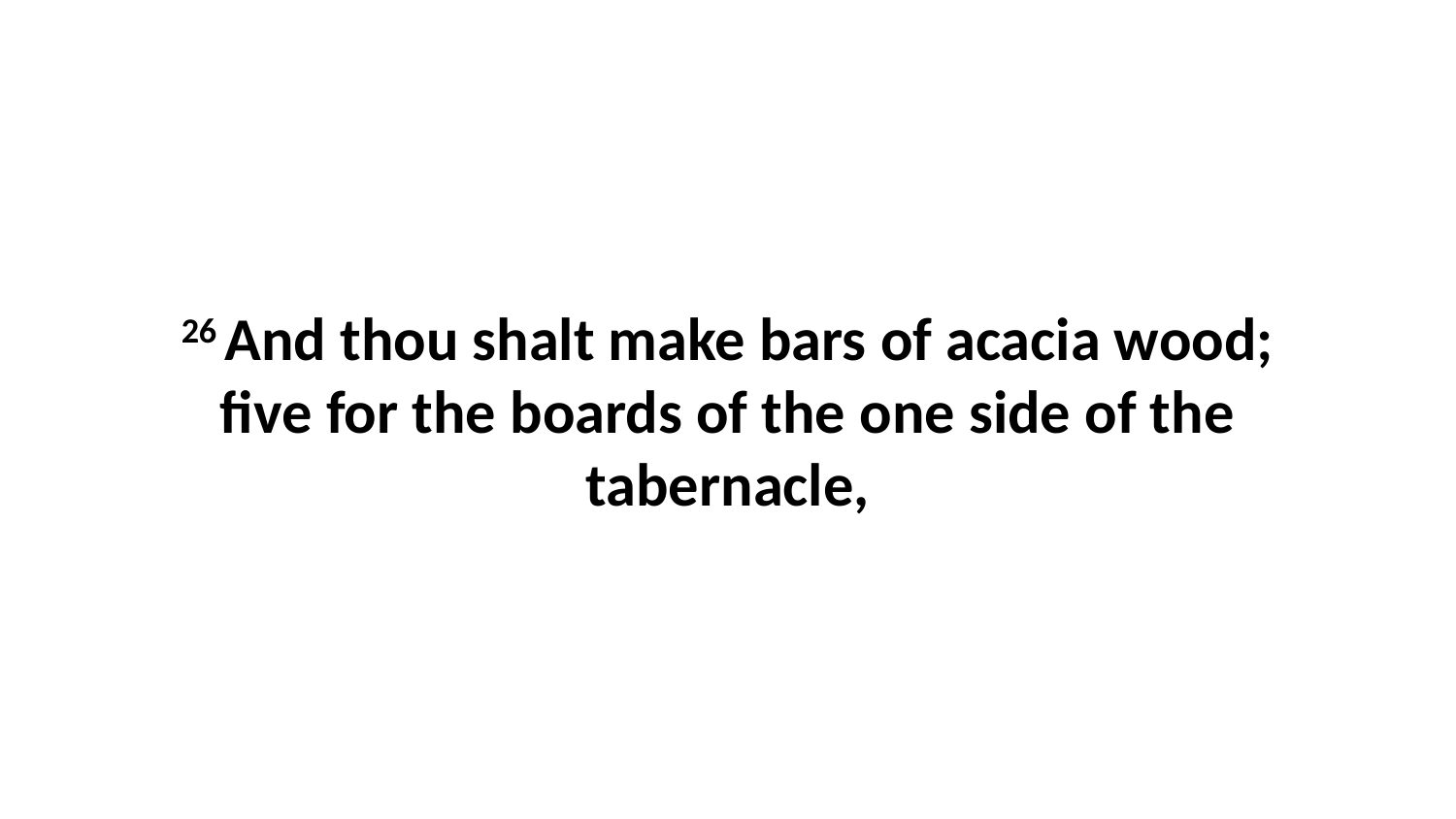

26 And thou shalt make bars of acacia wood; five for the boards of the one side of the tabernacle,